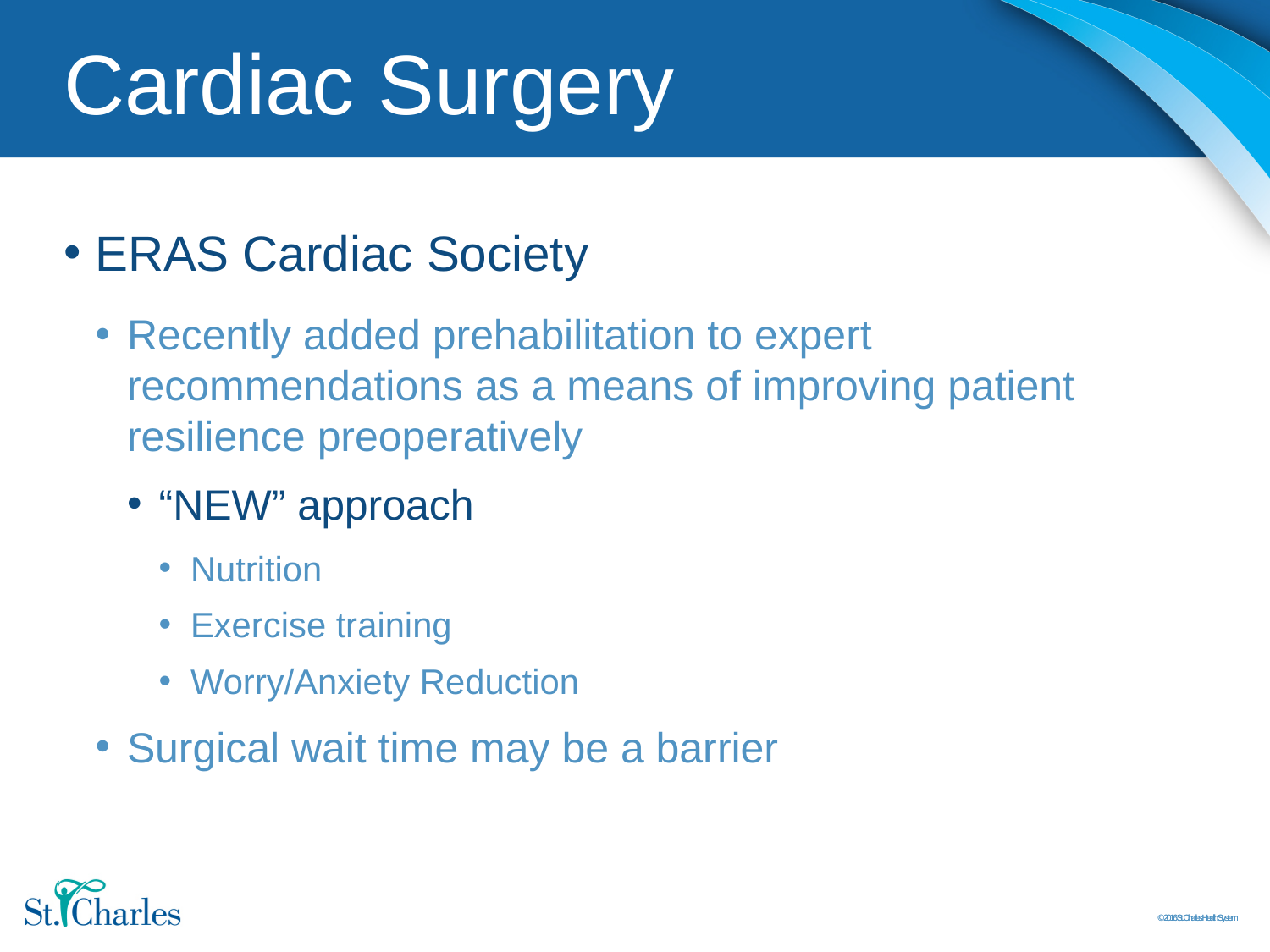

# Cardiac Surgery
ERAS Cardiac Society
Recently added prehabilitation to expert recommendations as a means of improving patient resilience preoperatively
“NEW” approach
Nutrition
Exercise training
Worry/Anxiety Reduction
Surgical wait time may be a barrier